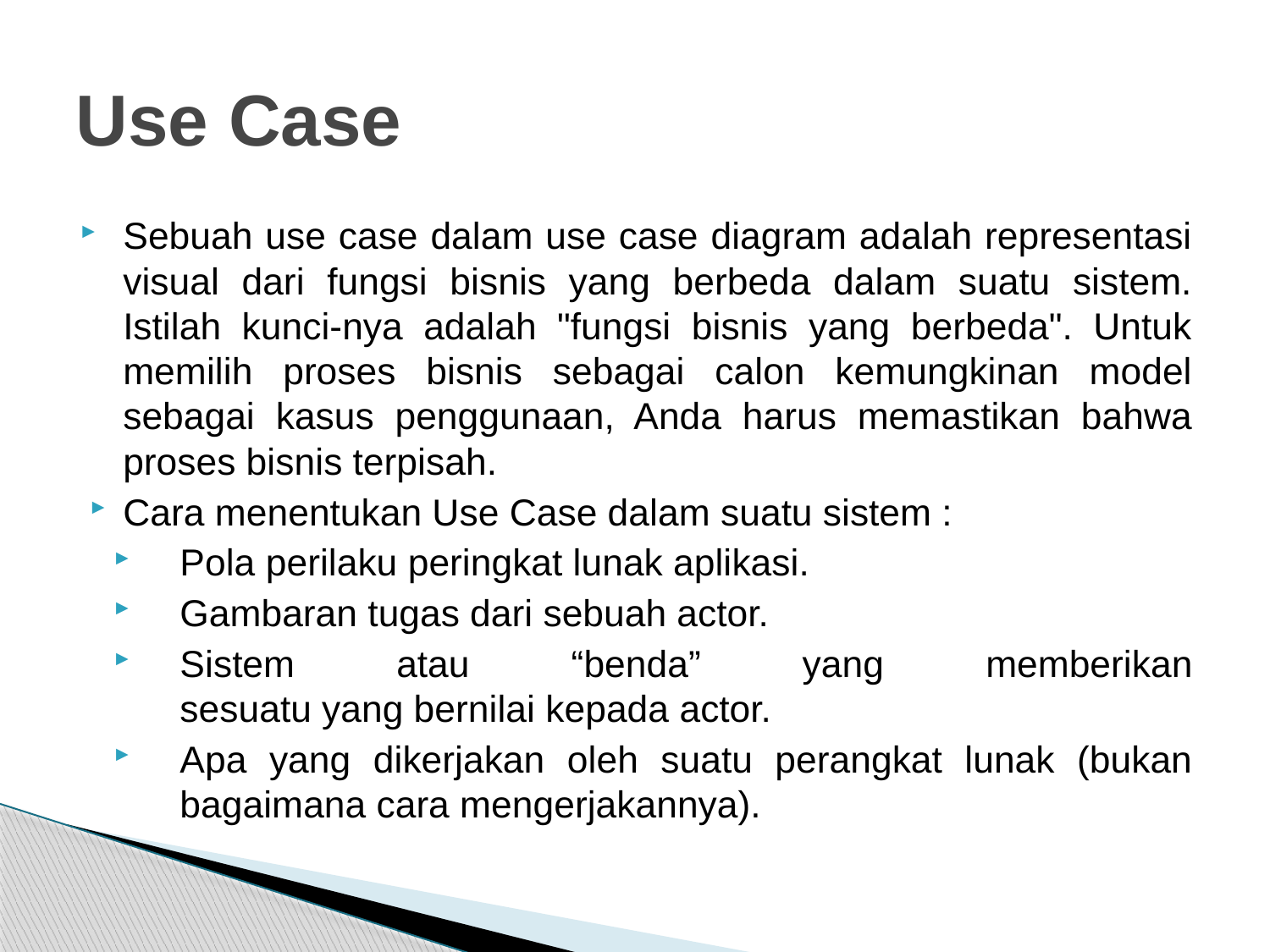

# Use Case
Sebuah use case dalam use case diagram adalah representasi visual dari fungsi bisnis yang berbeda dalam suatu sistem. Istilah kunci-nya adalah "fungsi bisnis yang berbeda". Untuk memilih proses bisnis sebagai calon kemungkinan model sebagai kasus penggunaan, Anda harus memastikan bahwa proses bisnis terpisah.
Cara menentukan Use Case dalam suatu sistem :
Pola perilaku peringkat lunak aplikasi.
Gambaran tugas dari sebuah actor.
Sistem atau “benda” yang memberikan sesuatu yang bernilai kepada actor.
Apa yang dikerjakan oleh suatu perangkat lunak (bukan bagaimana cara mengerjakannya).